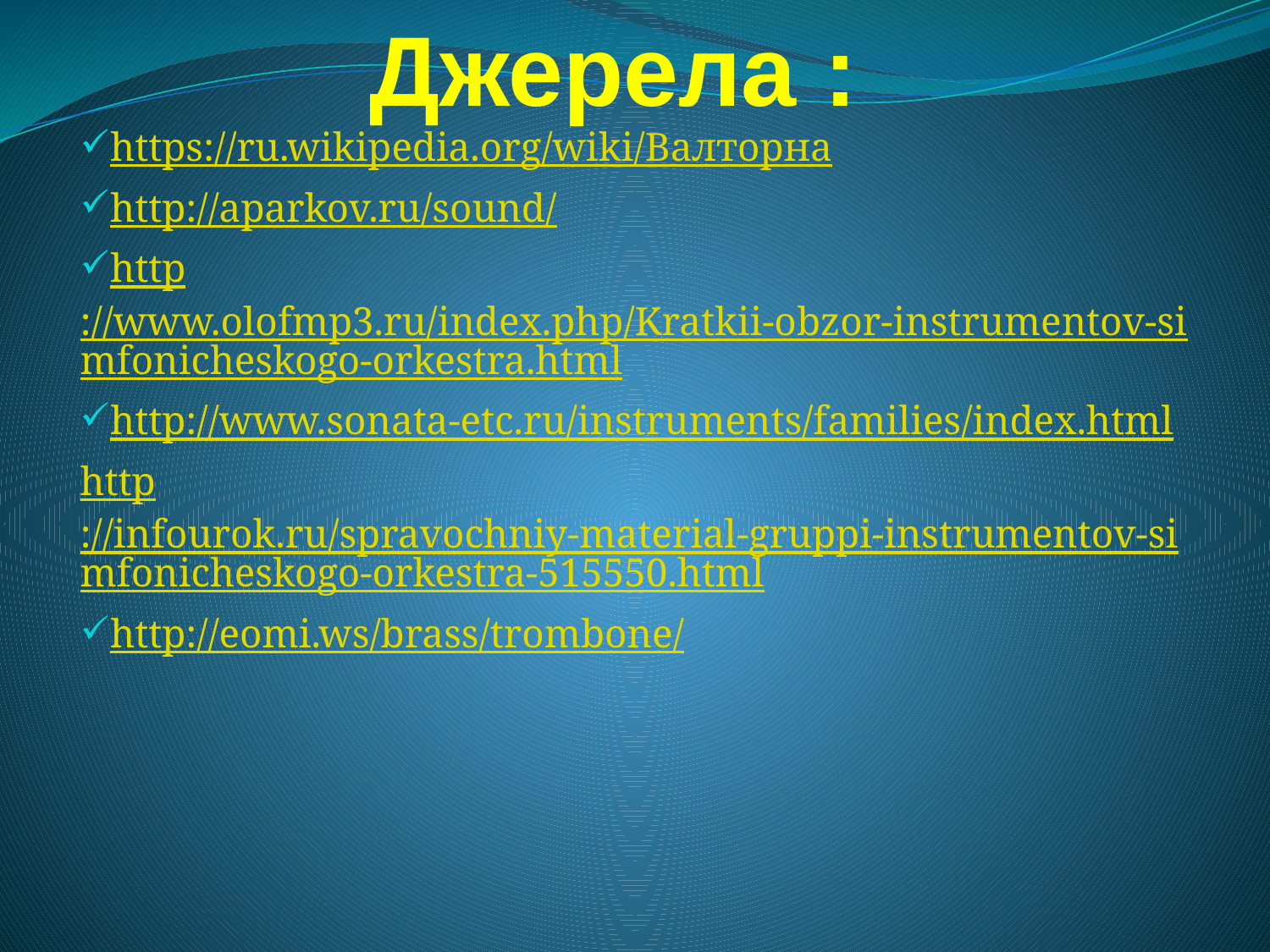

# Джерела :
https://ru.wikipedia.org/wiki/Валторна
http://aparkov.ru/sound/
http://www.olofmp3.ru/index.php/Kratkii-obzor-instrumentov-simfonicheskogo-orkestra.html
http://www.sonata-etc.ru/instruments/families/index.html
http://infourok.ru/spravochniy-material-gruppi-instrumentov-simfonicheskogo-orkestra-515550.html
http://eomi.ws/brass/trombone/